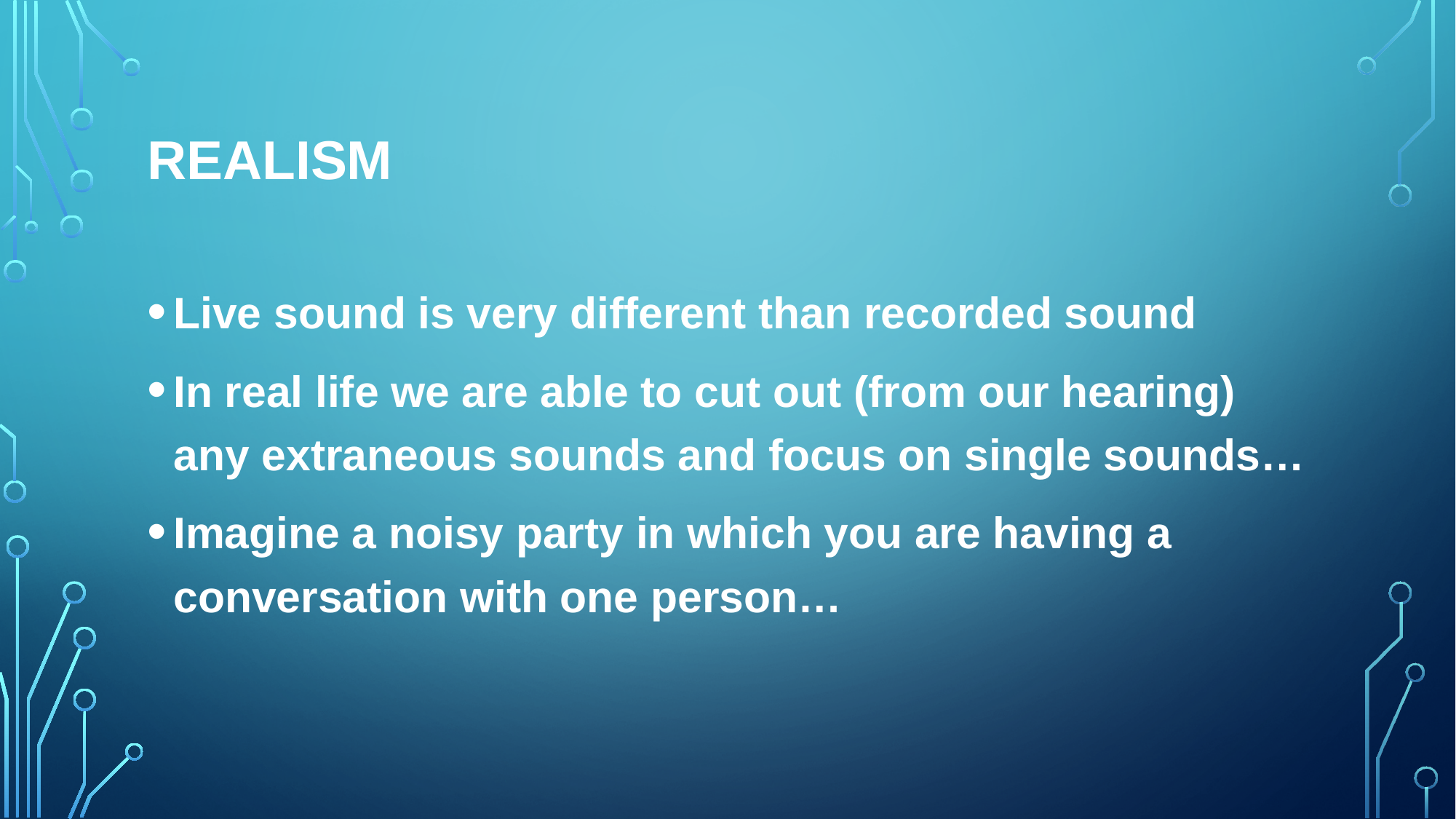

# REALISM
Live sound is very different than recorded sound
In real life we are able to cut out (from our hearing) any extraneous sounds and focus on single sounds…
Imagine a noisy party in which you are having a conversation with one person…